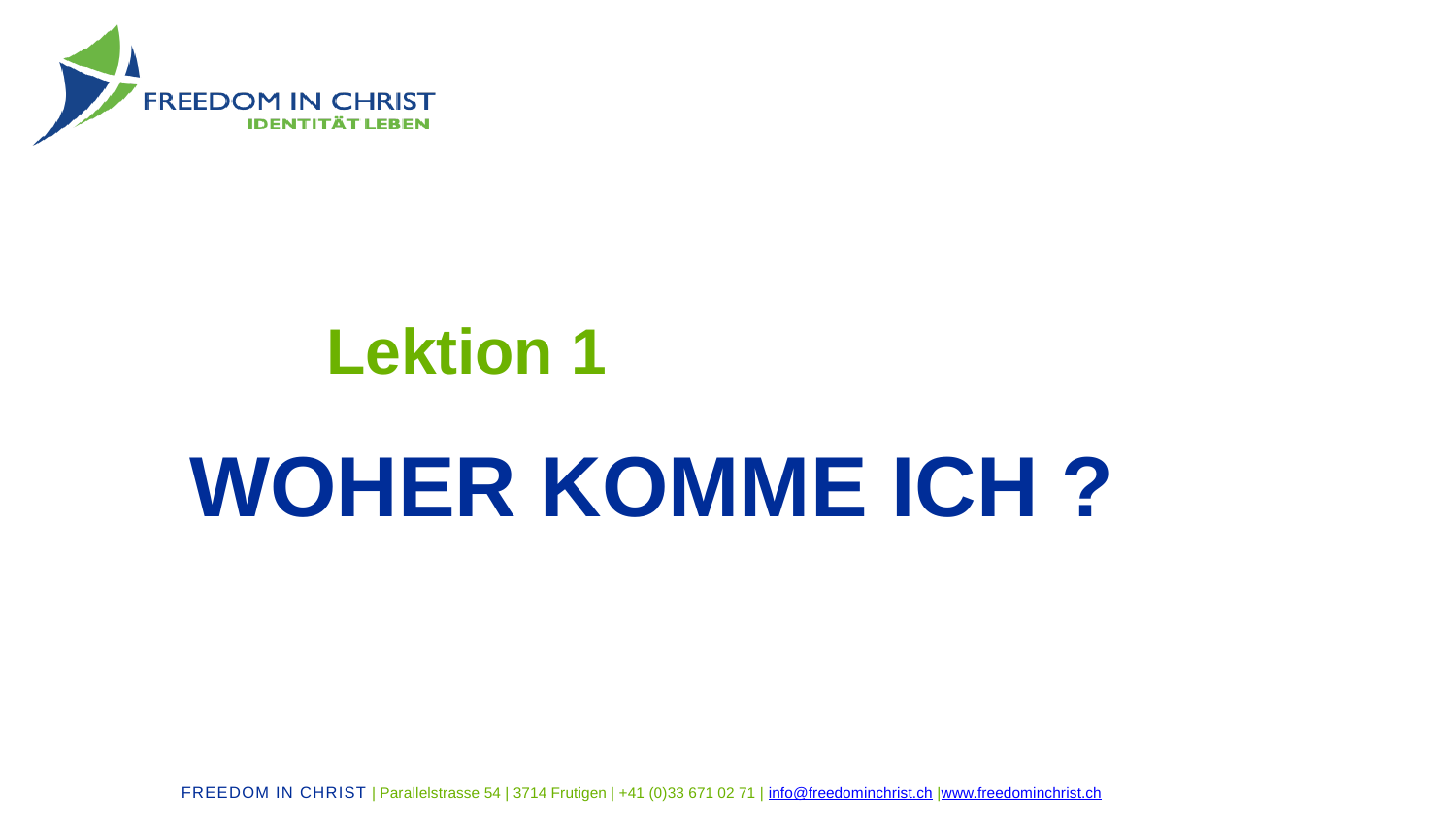

Lektion 1
# Woher komme ich ?